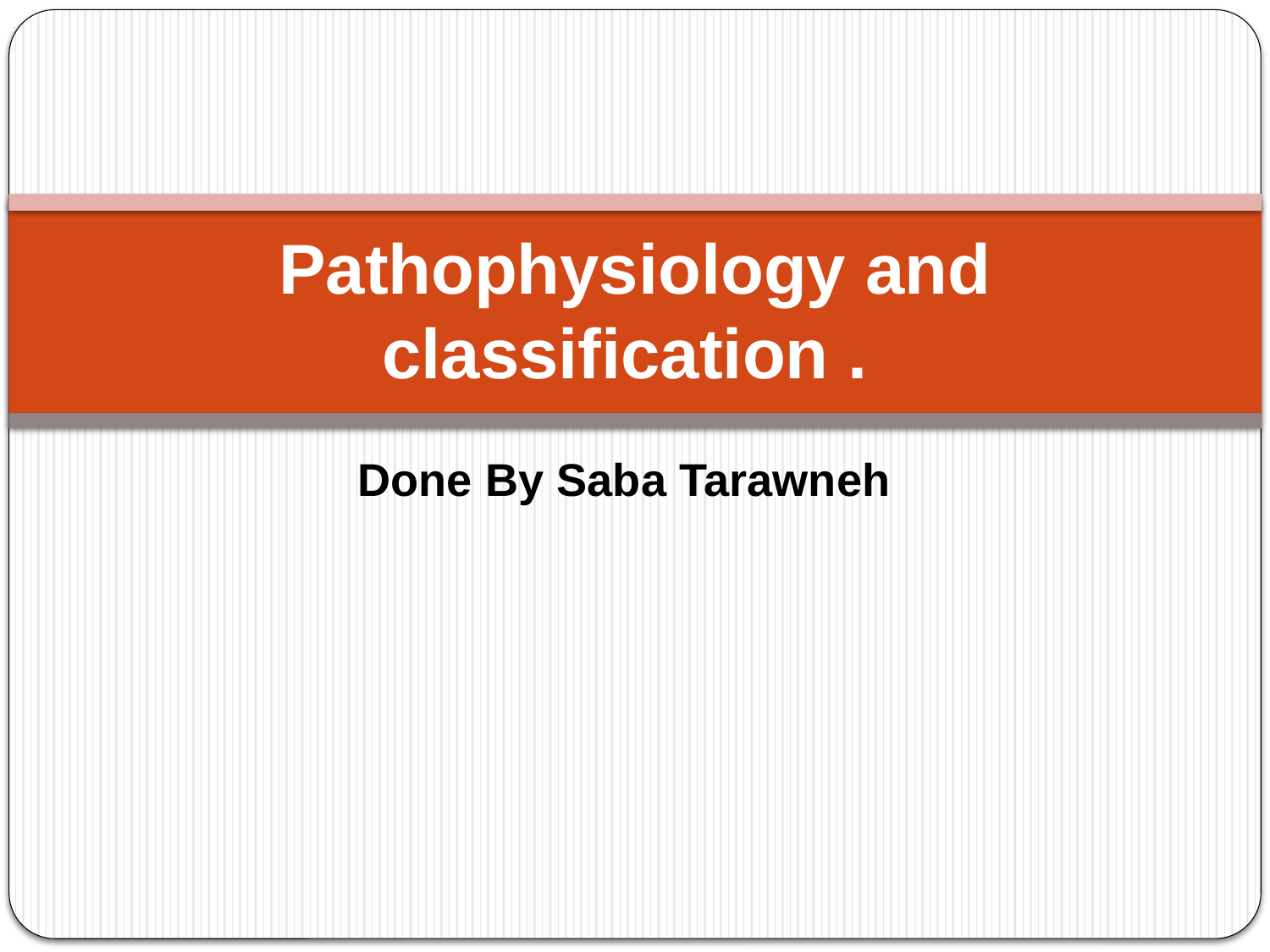

# Pathophysiology and classification .
Done By Saba Tarawneh